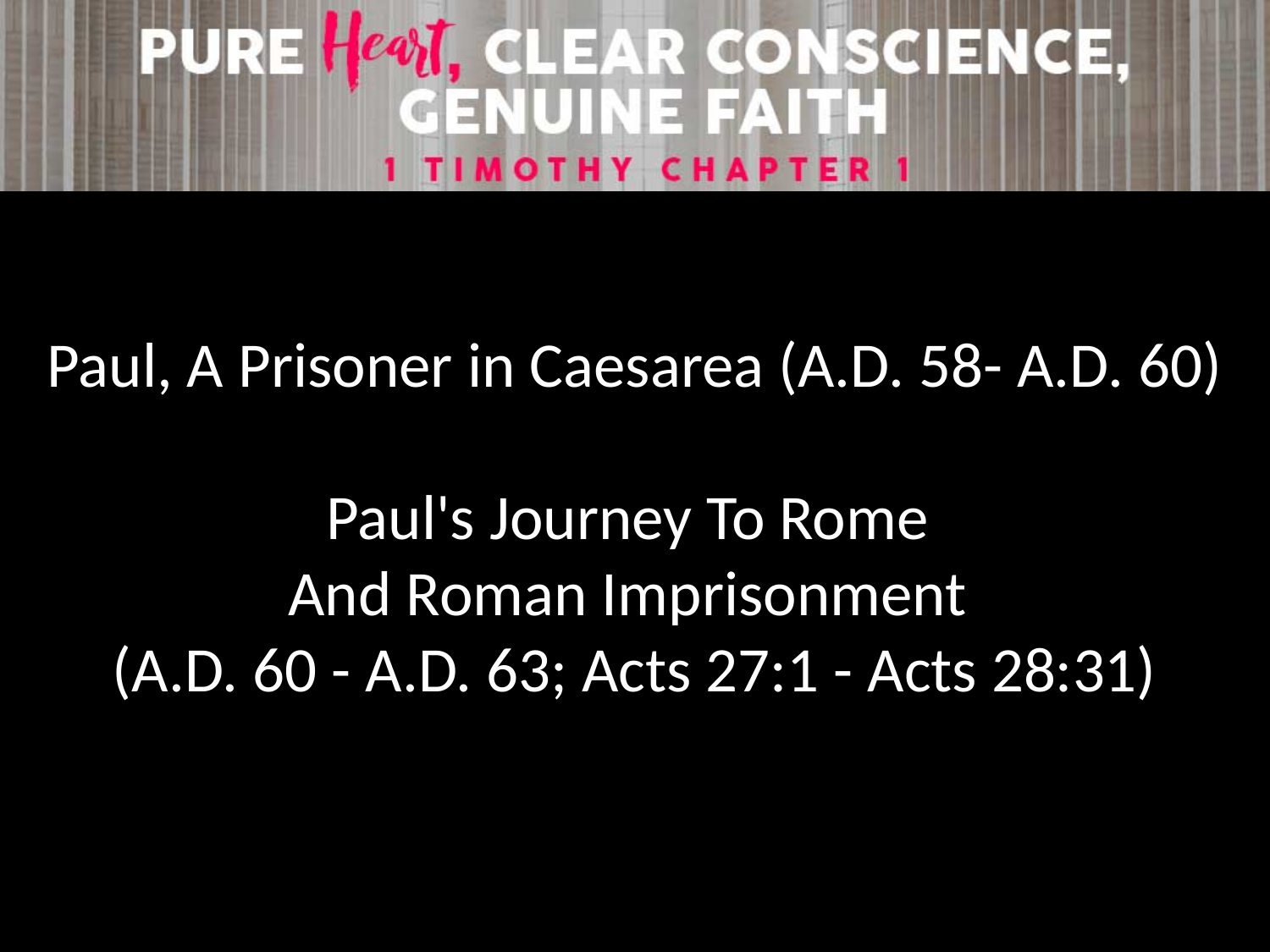

Paul, A Prisoner in Caesarea (A.D. 58- A.D. 60)

Paul's Journey To Rome
And Roman Imprisonment
(A.D. 60 - A.D. 63; Acts 27:1 - Acts 28:31)